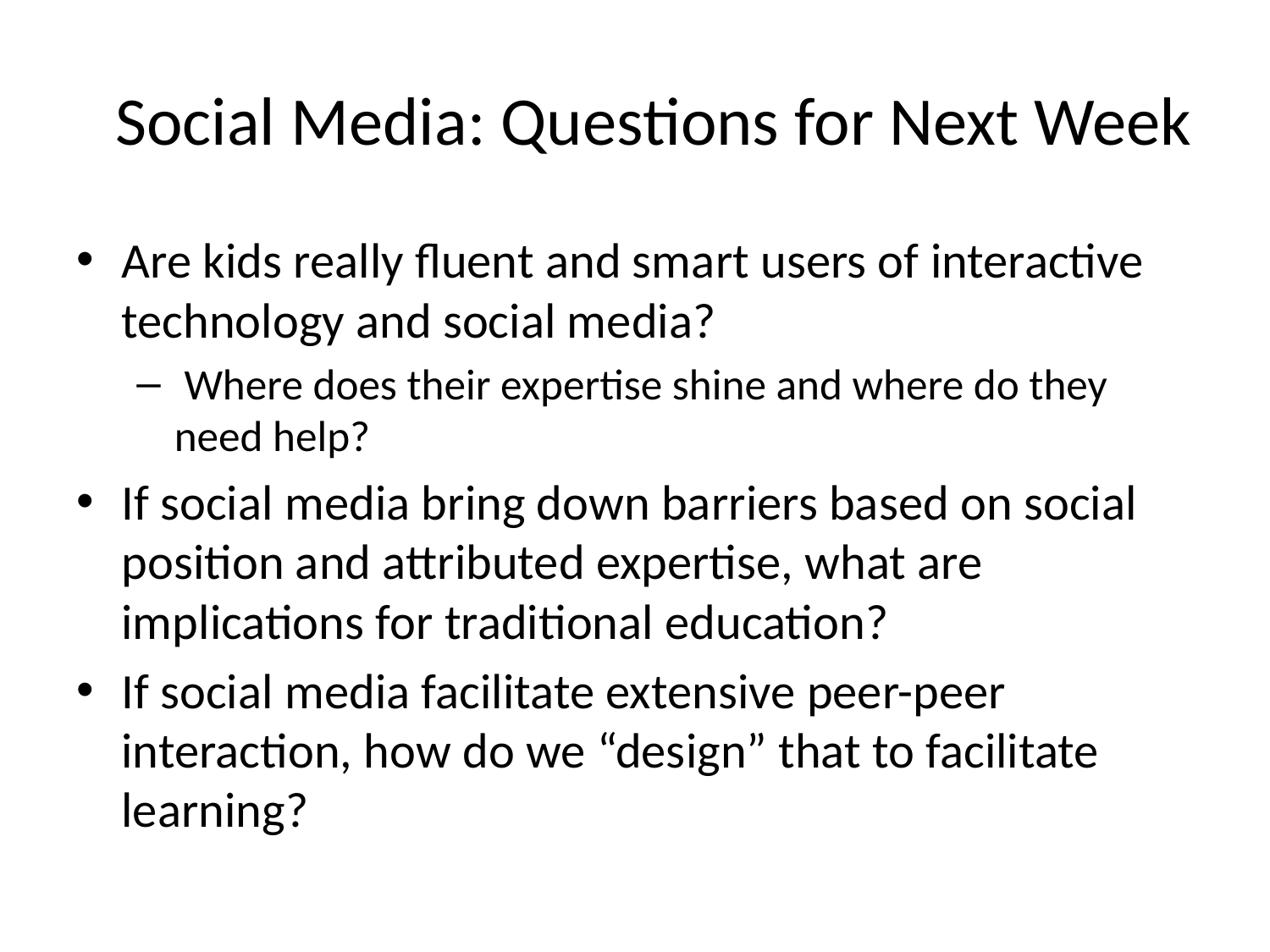

# Social Media: Questions for Next Week
Are kids really fluent and smart users of interactive technology and social media?
 Where does their expertise shine and where do they need help?
If social media bring down barriers based on social position and attributed expertise, what are implications for traditional education?
If social media facilitate extensive peer-peer interaction, how do we “design” that to facilitate learning?